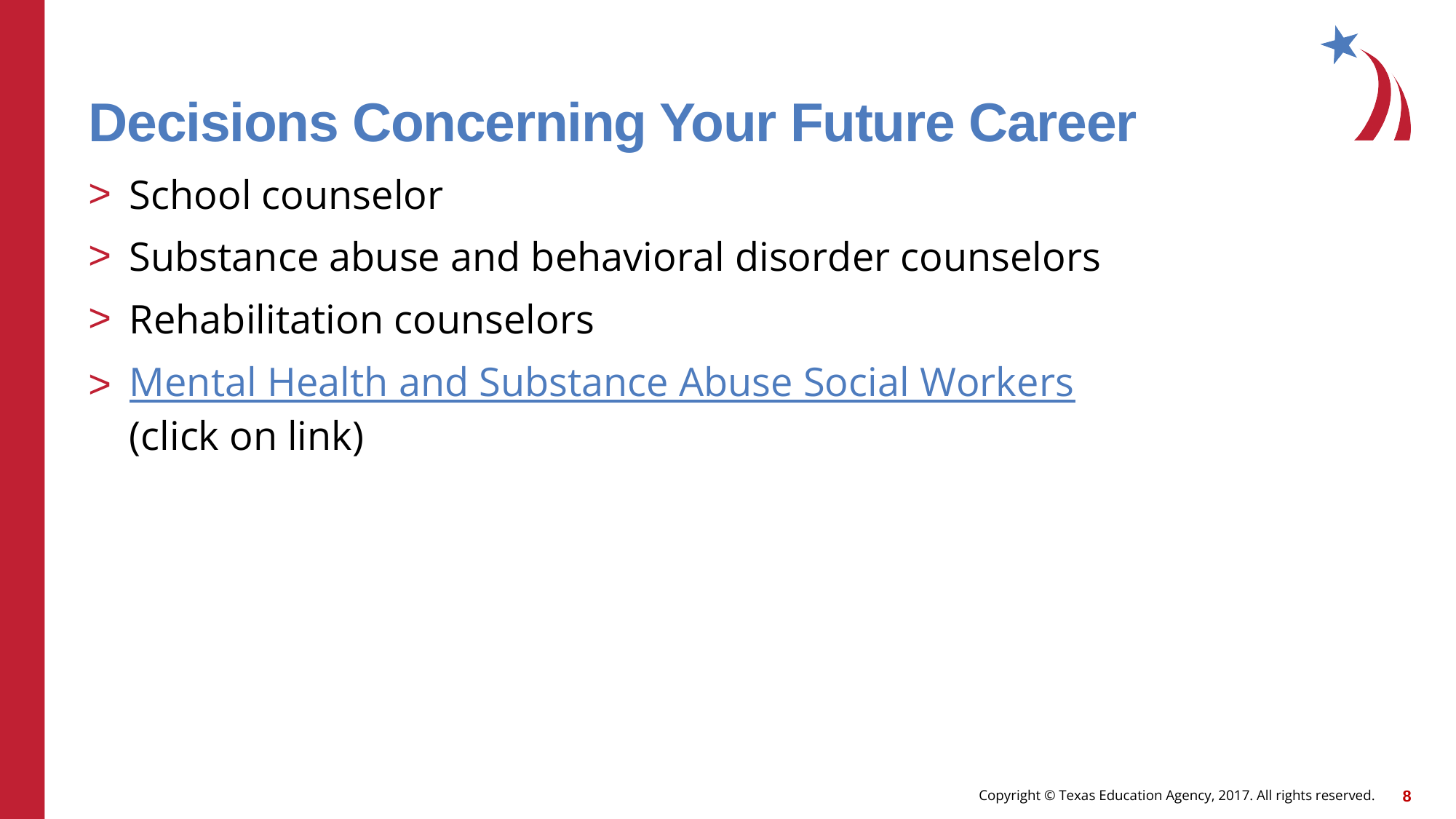

# Decisions Concerning Your Future Career
School counselor
Substance abuse and behavioral disorder counselors
Rehabilitation counselors
Mental Health and Substance Abuse Social Workers
(click on link)